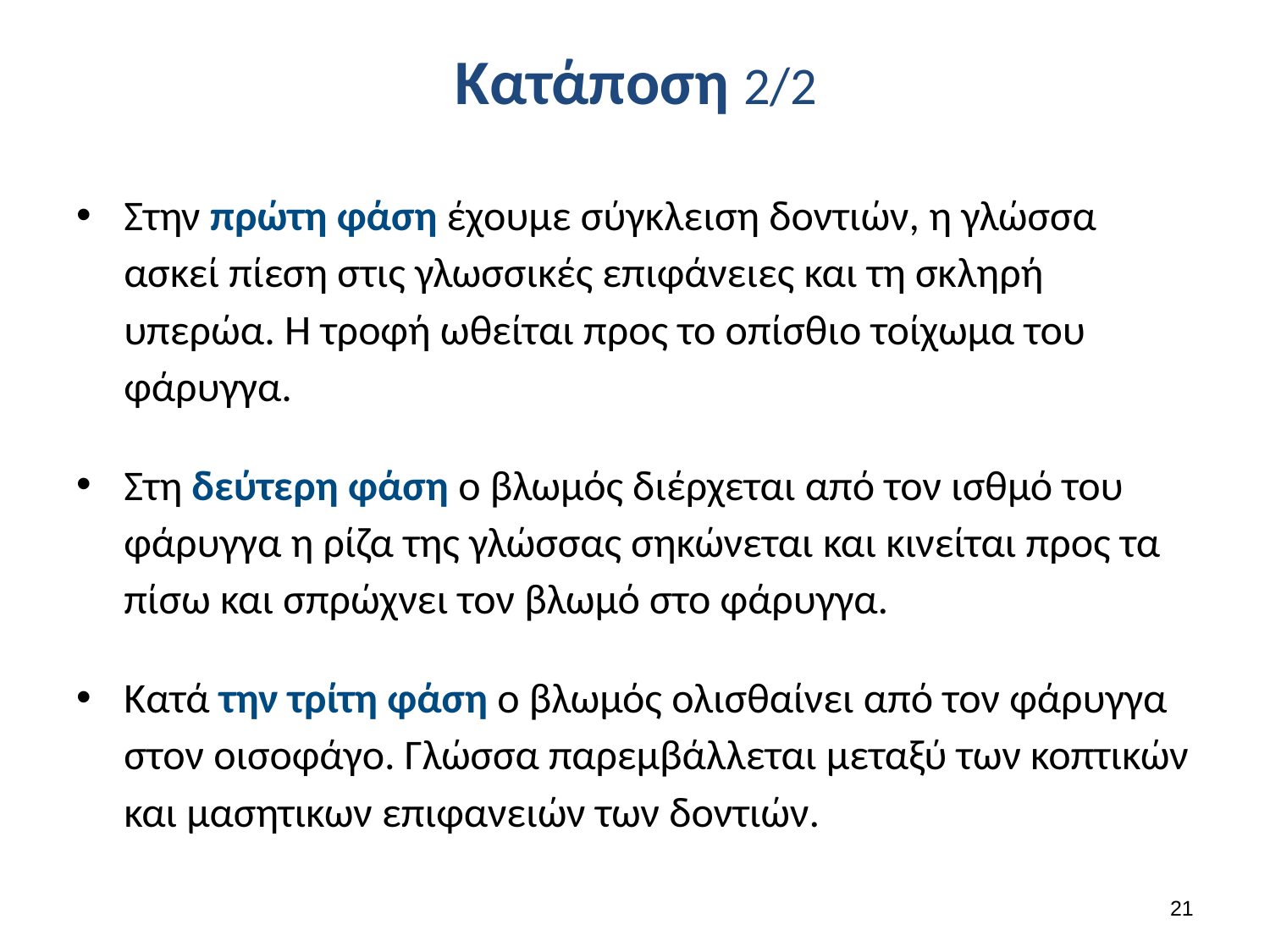

# Κατάποση 2/2
Στην πρώτη φάση έχουμε σύγκλειση δοντιών, η γλώσσα ασκεί πίεση στις γλωσσικές επιφάνειες και τη σκληρή υπερώα. Η τροφή ωθείται προς το οπίσθιο τοίχωμα του φάρυγγα.
Στη δεύτερη φάση ο βλωμός διέρχεται από τον ισθμό του φάρυγγα η ρίζα της γλώσσας σηκώνεται και κινείται προς τα πίσω και σπρώχνει τον βλωμό στο φάρυγγα.
Κατά την τρίτη φάση ο βλωμός ολισθαίνει από τον φάρυγγα στον οισοφάγο. Γλώσσα παρεμβάλλεται μεταξύ των κοπτικών και μασητικων επιφανειών των δοντιών.
21